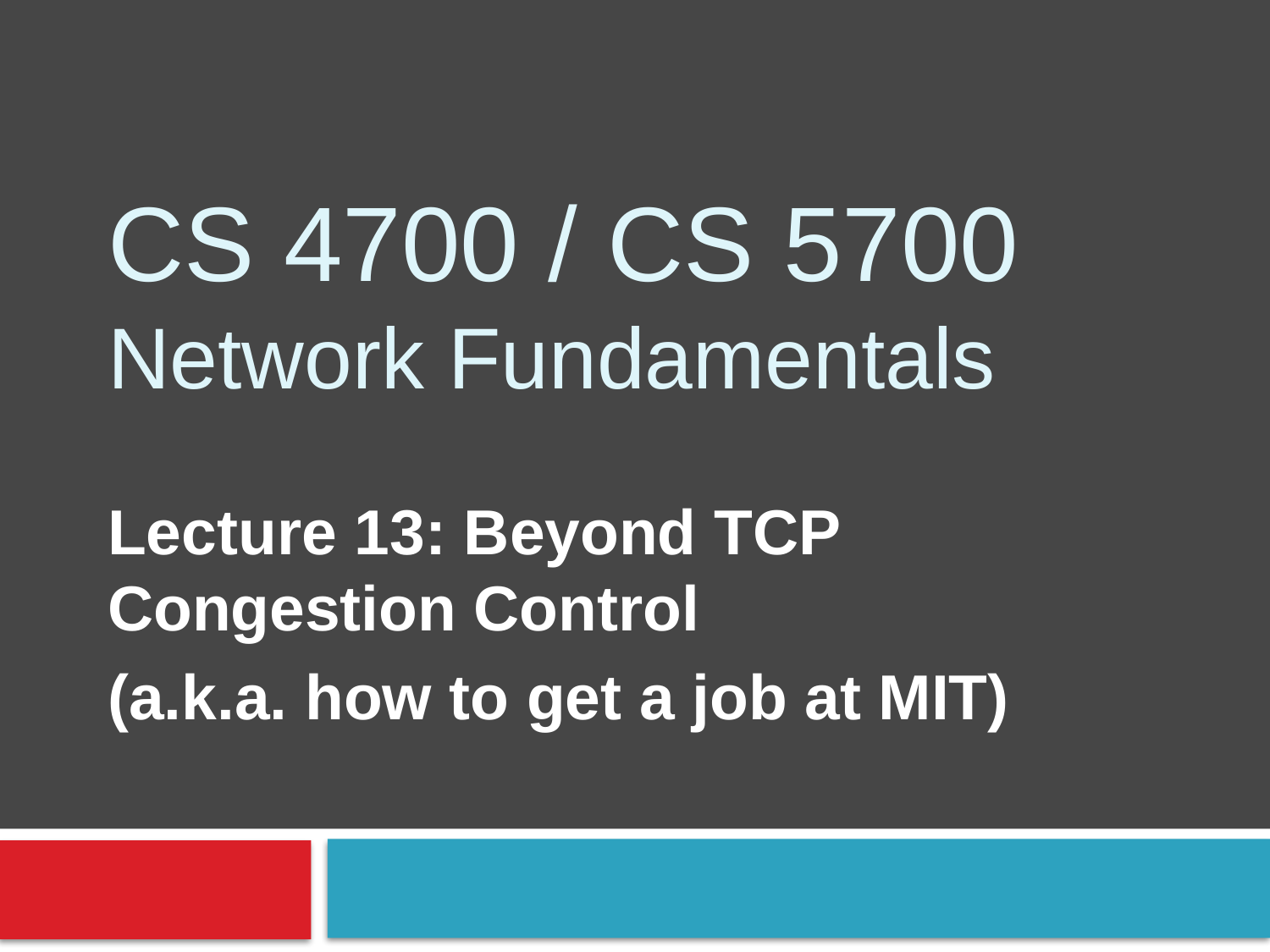

# CS 4700 / CS 5700 Network Fundamentals
Lecture 13: Beyond TCP Congestion Control
(a.k.a. how to get a job at MIT)